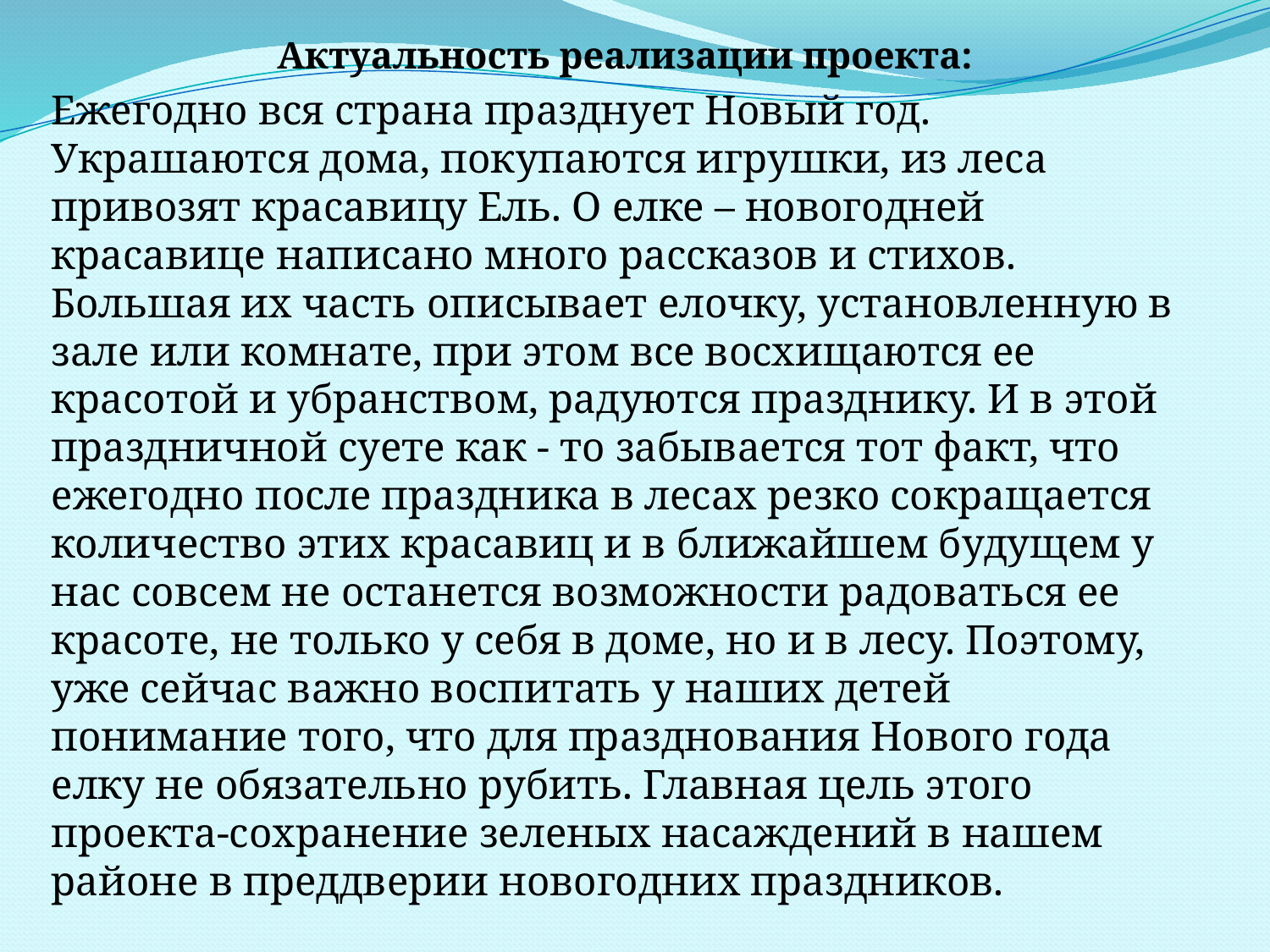

Актуальность реализации проекта:
Ежегодно вся страна празднует Новый год. Украшаются дома, покупаются игрушки, из леса привозят красавицу Ель. О елке – новогодней красавице написано много рассказов и стихов. Большая их часть описывает елочку, установленную в зале или комнате, при этом все восхищаются ее красотой и убранством, радуются празднику. И в этой праздничной суете как - то забывается тот факт, что ежегодно после праздника в лесах резко сокращается количество этих красавиц и в ближайшем будущем у нас совсем не останется возможности радоваться ее красоте, не только у себя в доме, но и в лесу. Поэтому, уже сейчас важно воспитать у наших детей понимание того, что для празднования Нового года елку не обязательно рубить. Главная цель этого проекта-сохранение зеленых насаждений в нашем районе в преддверии новогодних праздников.